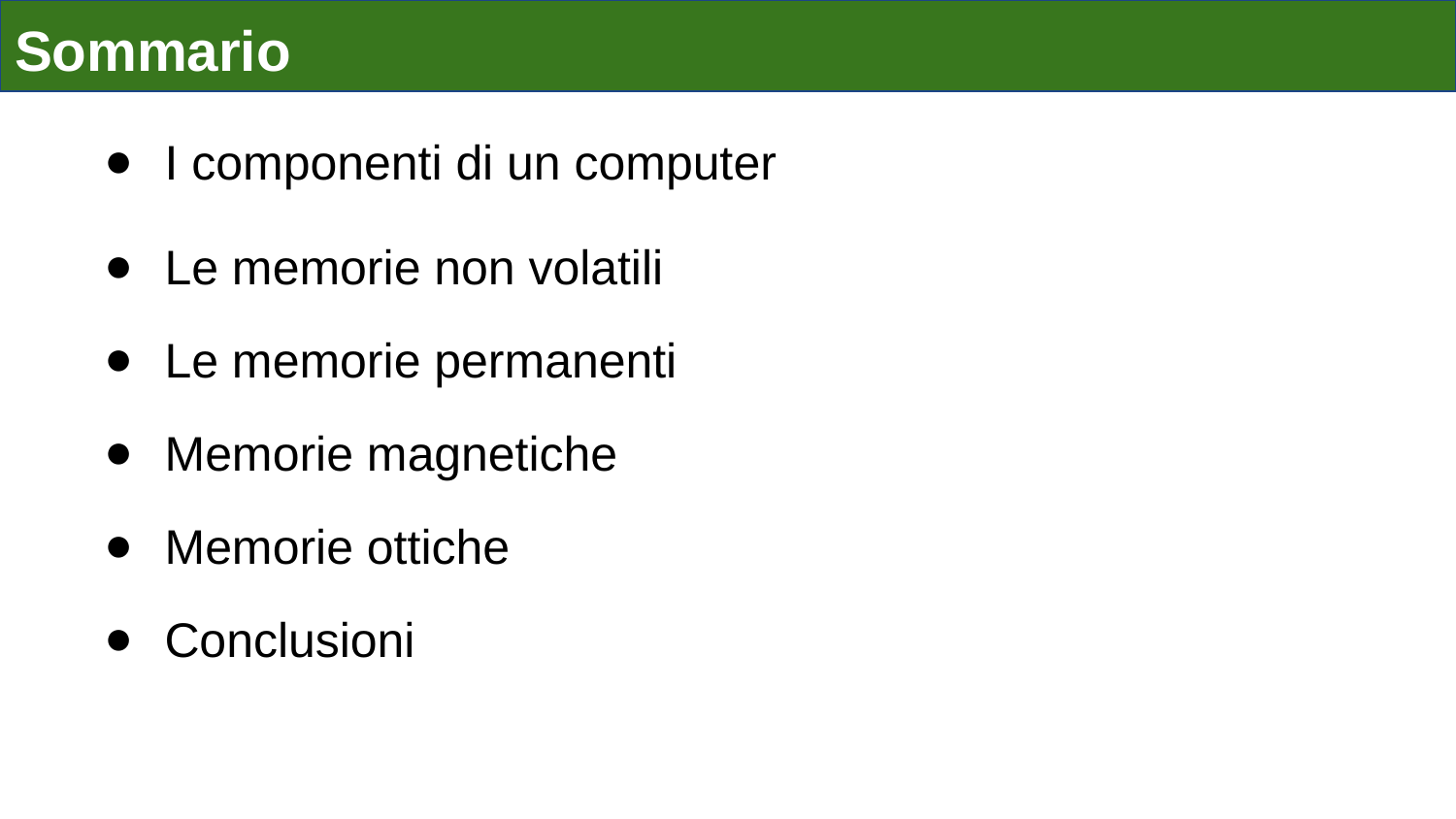

# Sommario
I componenti di un computer
Le memorie non volatili
Le memorie permanenti
Memorie magnetiche
Memorie ottiche
Conclusioni